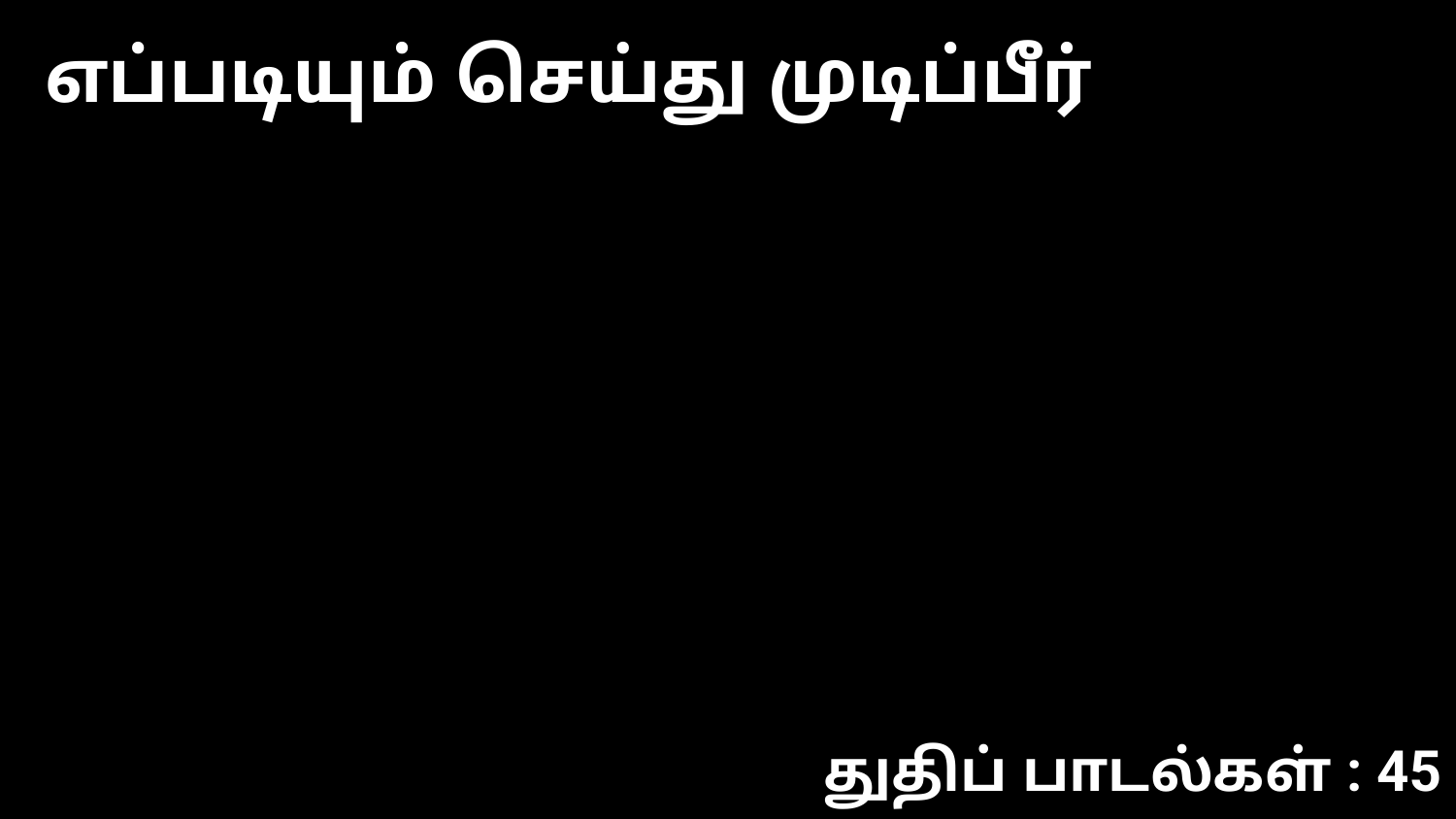

எப்படியும் செய்து முடிப்பீர்
துதிப் பாடல்கள் : 45